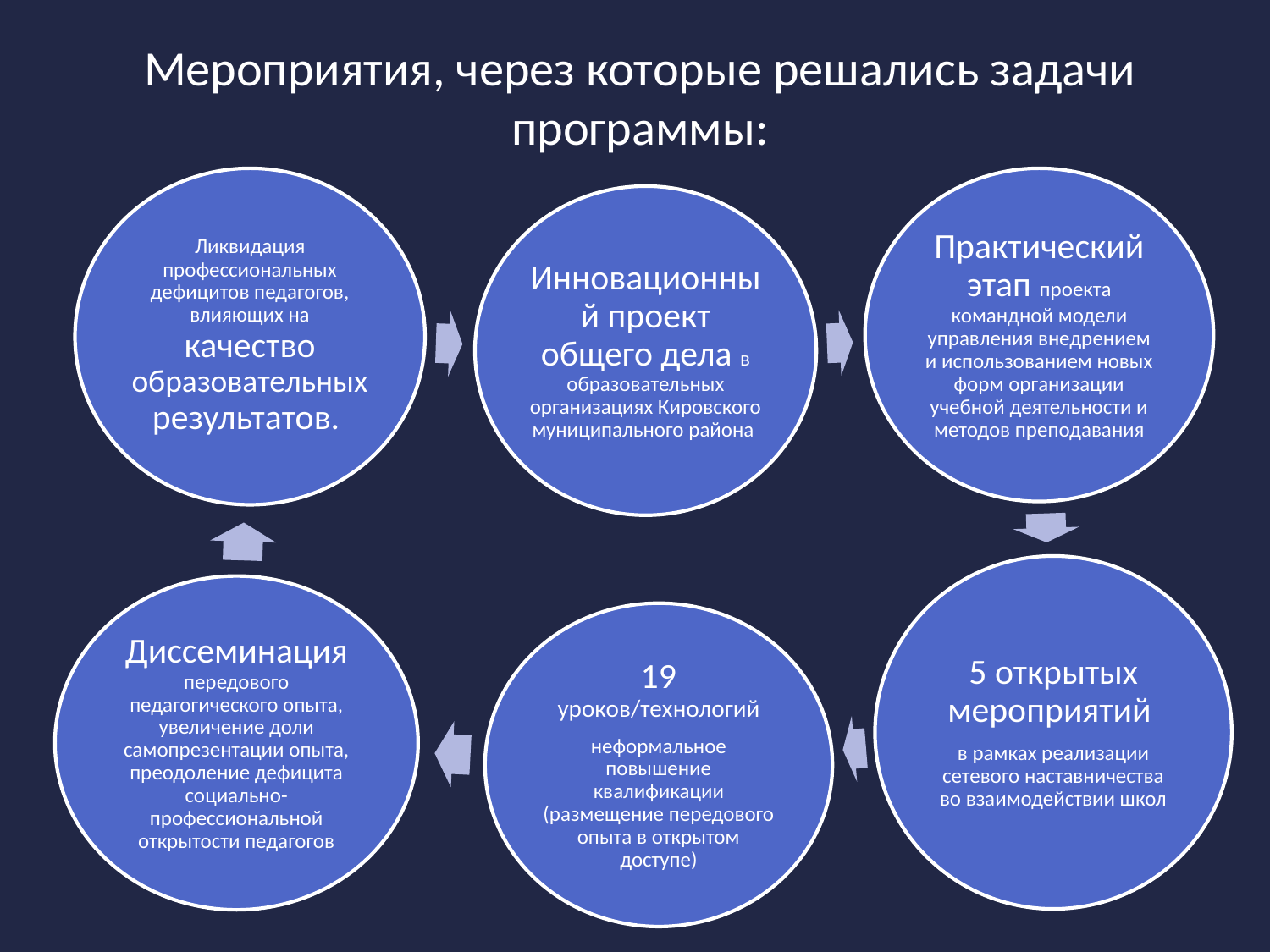

# Мероприятия, через которые решались задачи программы:
Инновационный проект общего дела в образовательных организациях Кировского муниципального района

Практический этап проекта командной модели управления внедрением и использованием новых форм организации учебной деятельности и методов преподавания

5 открытых мероприятий
в рамках реализации сетевого наставничества во взаимодействии школ

19 уроков/технологий
неформальное повышение квалификации (размещение передового опыта в открытом доступе)

Диссеминация передового педагогического опыта, увеличение доли самопрезентации опыта, преодоление дефицита социально-профессиональной открытости педагогов

Ликвидация профессиональных дефицитов педагогов, влияющих на качество образовательных результатов.